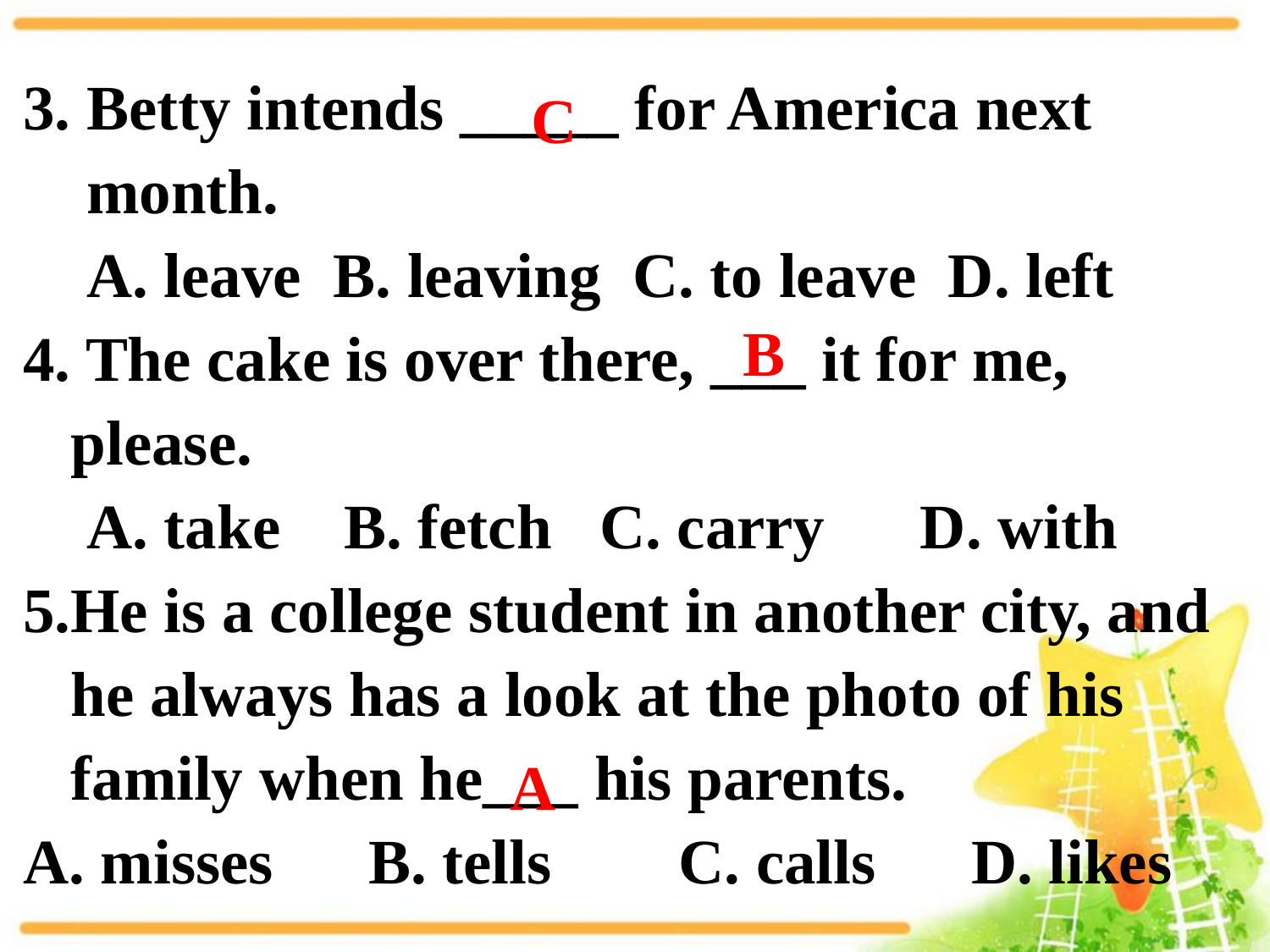

3. Betty intends _____ for America next
    month.
    A. leave  B. leaving  C. to leave  D. left
4. The cake is over there, ___ it for me,   please.
    A. take    B. fetch   C. carry      D. with
5.He is a college student in another city, and he always has a look at the photo of his family when he___ his parents.
A. misses      B. tells        C. calls      D. likes
C

B
A